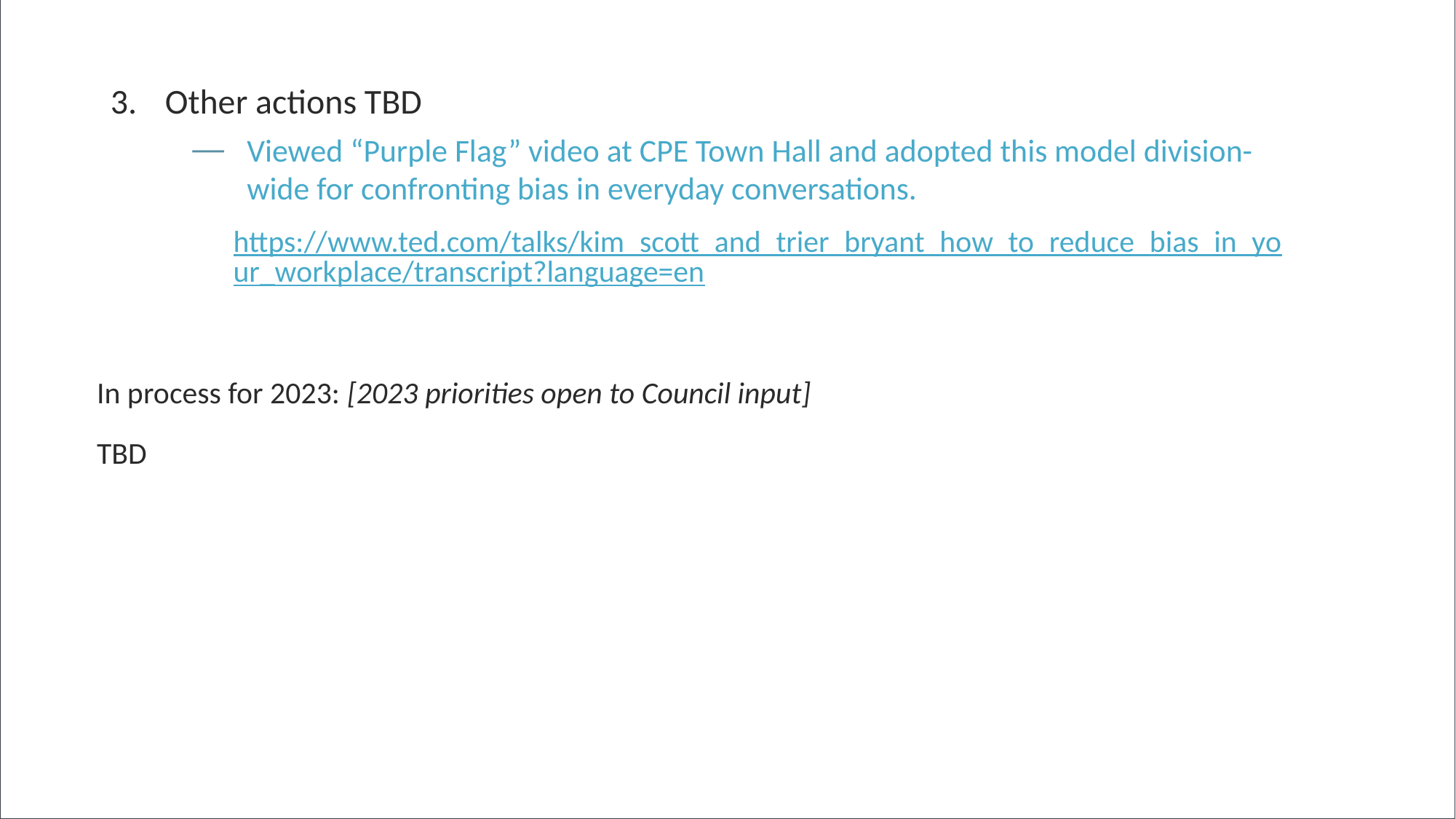

Other actions TBD
Viewed “Purple Flag” video at CPE Town Hall and adopted this model division-wide for confronting bias in everyday conversations.
https://www.ted.com/talks/kim_scott_and_trier_bryant_how_to_reduce_bias_in_your_workplace/transcript?language=en

In process for 2023: [2023 priorities open to Council input]
TBD